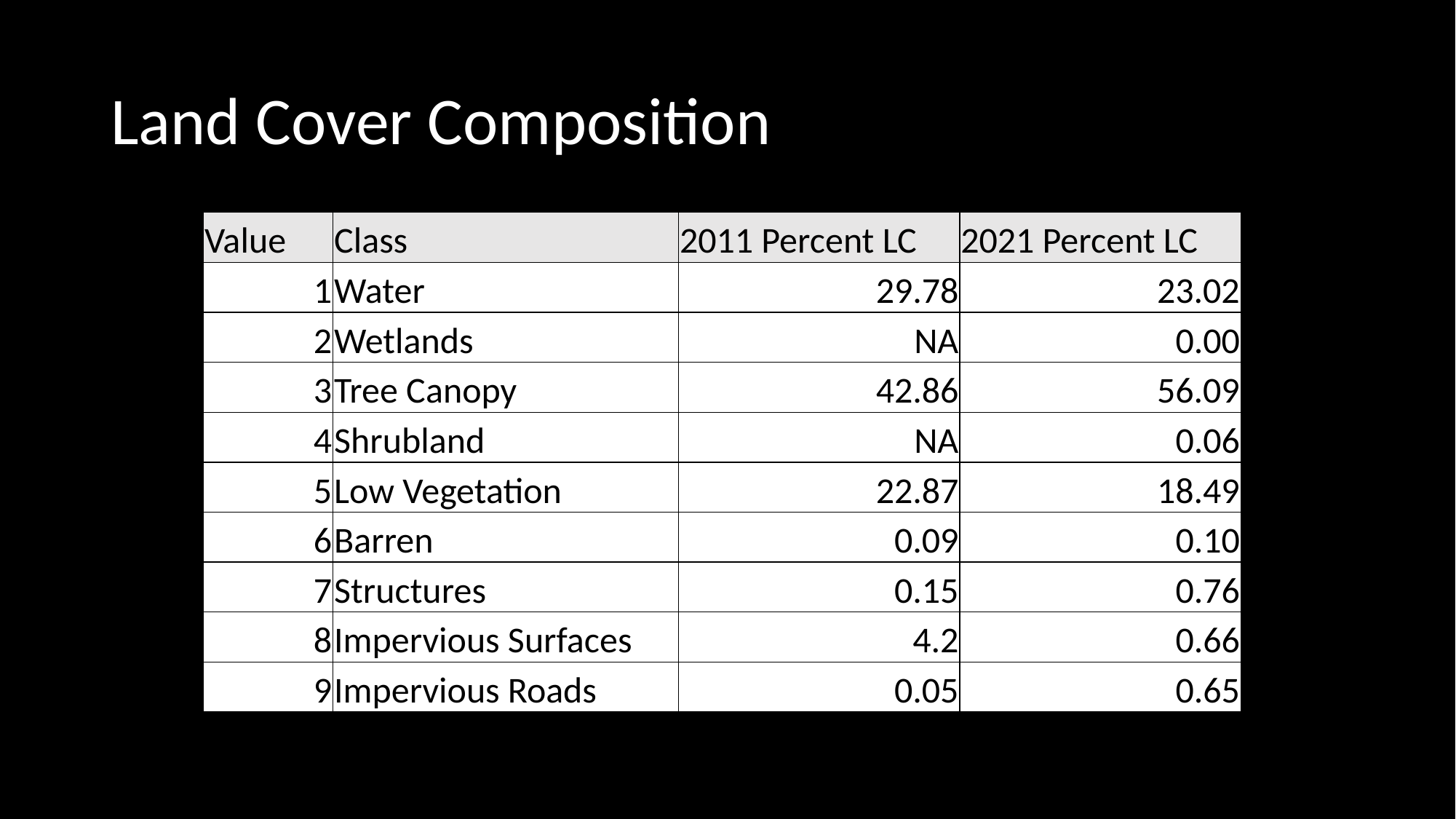

# Land Cover Composition
| Value | Class | 2011 Percent LC | 2021 Percent LC |
| --- | --- | --- | --- |
| 1 | Water | 29.78 | 23.02 |
| 2 | Wetlands | NA | 0.00 |
| 3 | Tree Canopy | 42.86 | 56.09 |
| 4 | Shrubland | NA | 0.06 |
| 5 | Low Vegetation | 22.87 | 18.49 |
| 6 | Barren | 0.09 | 0.10 |
| 7 | Structures | 0.15 | 0.76 |
| 8 | Impervious Surfaces | 4.2 | 0.66 |
| 9 | Impervious Roads | 0.05 | 0.65 |